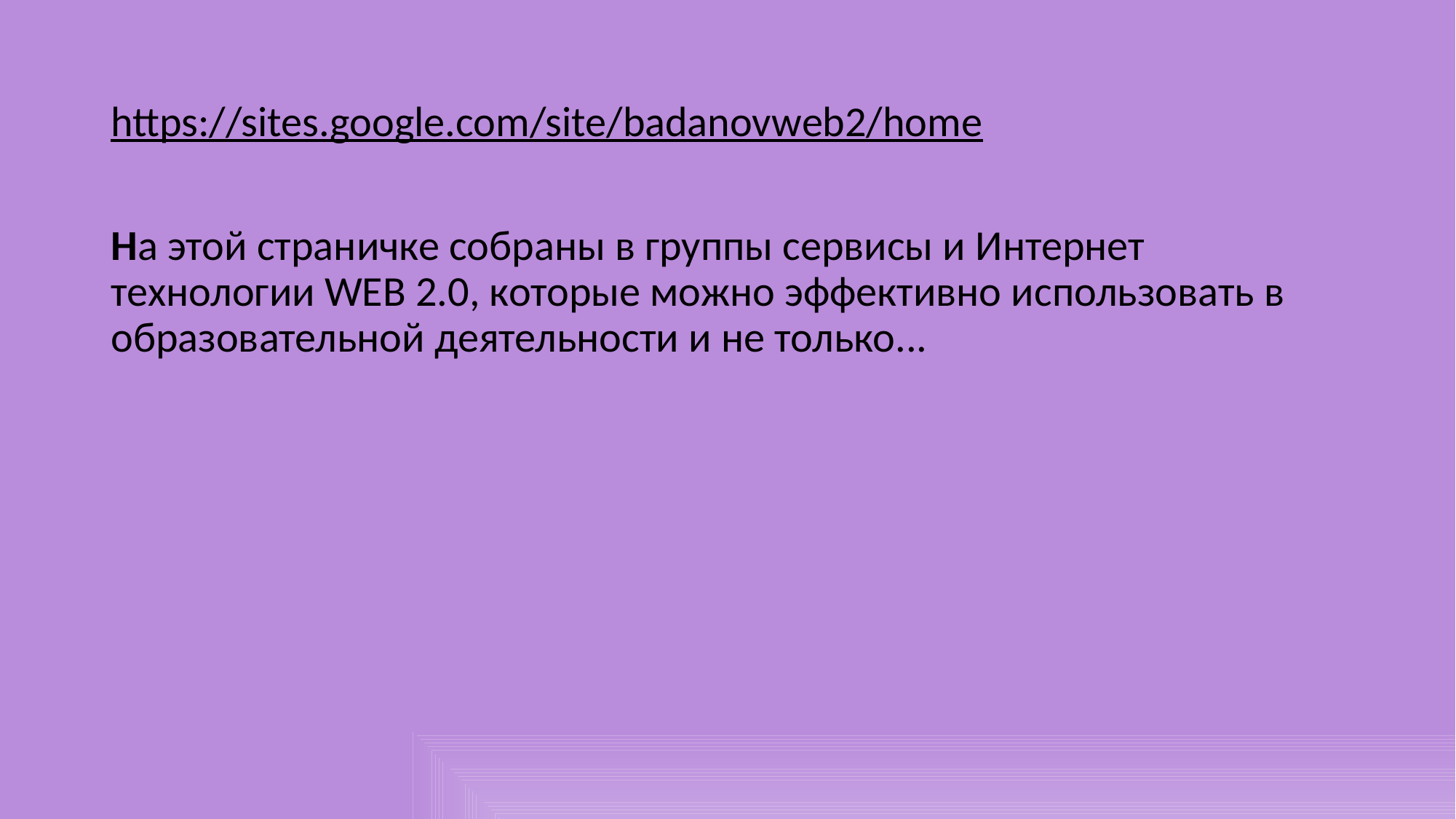

# https://sites.google.com/site/badanovweb2/home
На этой страничке собраны в группы сервисы и Интернет технологии WEB 2.0, которые можно эффективно использовать в образовательной деятельности и не только...